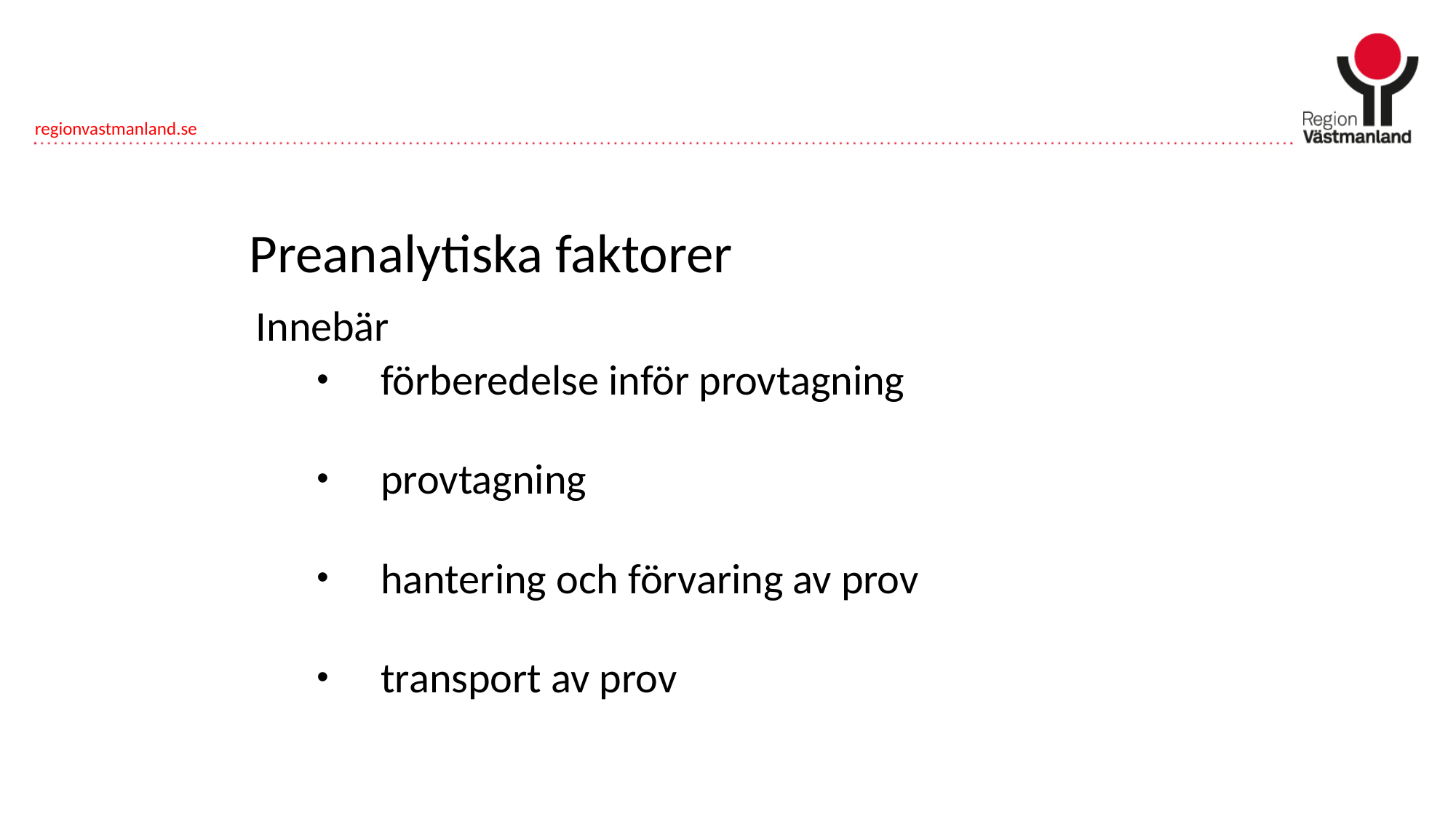

# Preanalytiska faktorer
 Innebär
 förberedelse inför provtagning
 provtagning
 hantering och förvaring av prov
 transport av prov